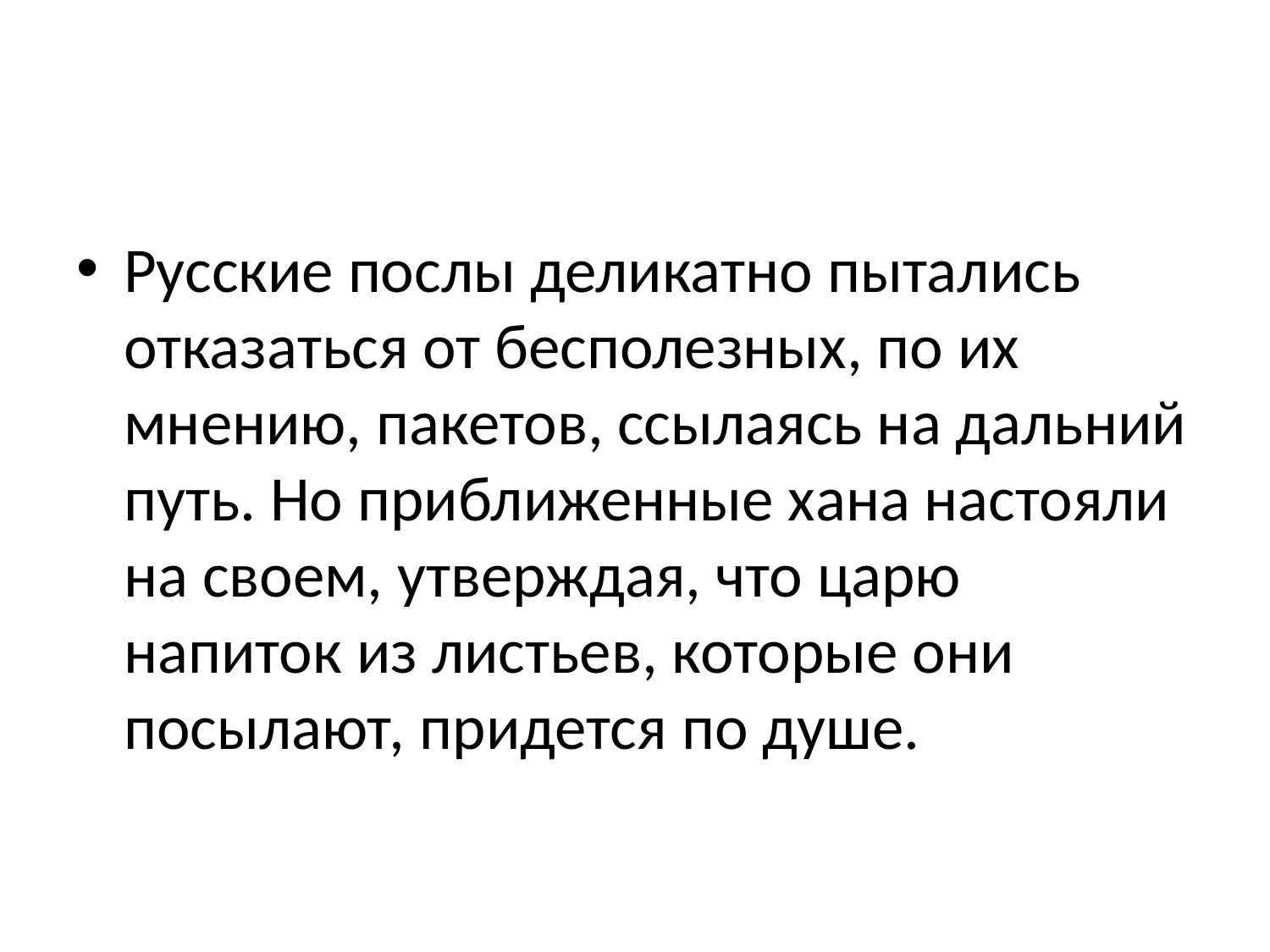

#
Русские послы деликатно пытались отказаться от бесполезных, по их мнению, пакетов, ссылаясь на дальний путь. Но приближенные хана настояли на своем, утверждая, что царю напиток из листьев, которые они посылают, придется по душе.